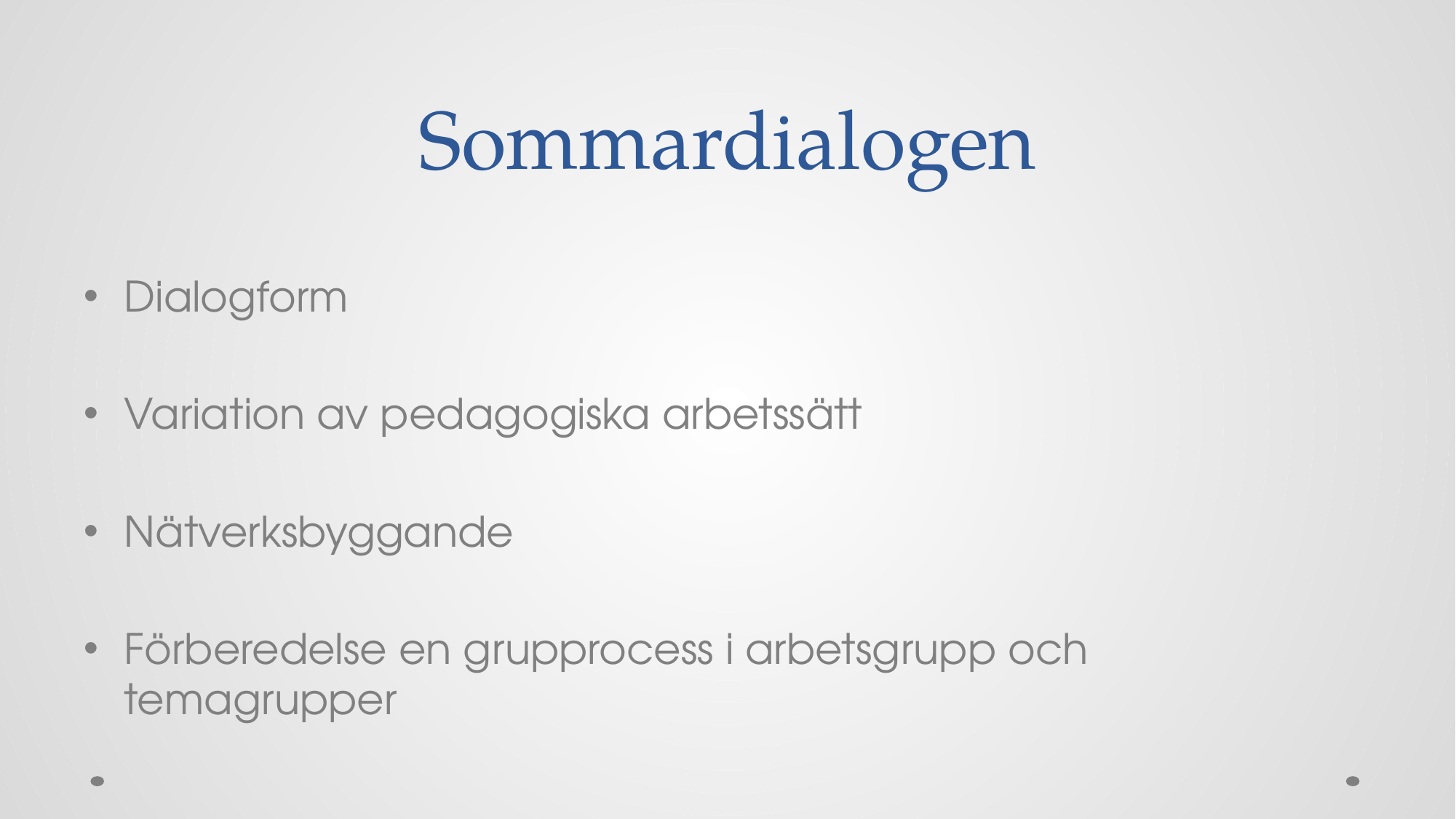

# Sommardialogen

Dialogform

Variation av pedagogiska arbetssätt

Nätverksbyggande

Förberedelse en grupprocess i arbetsgrupp och temagrupper